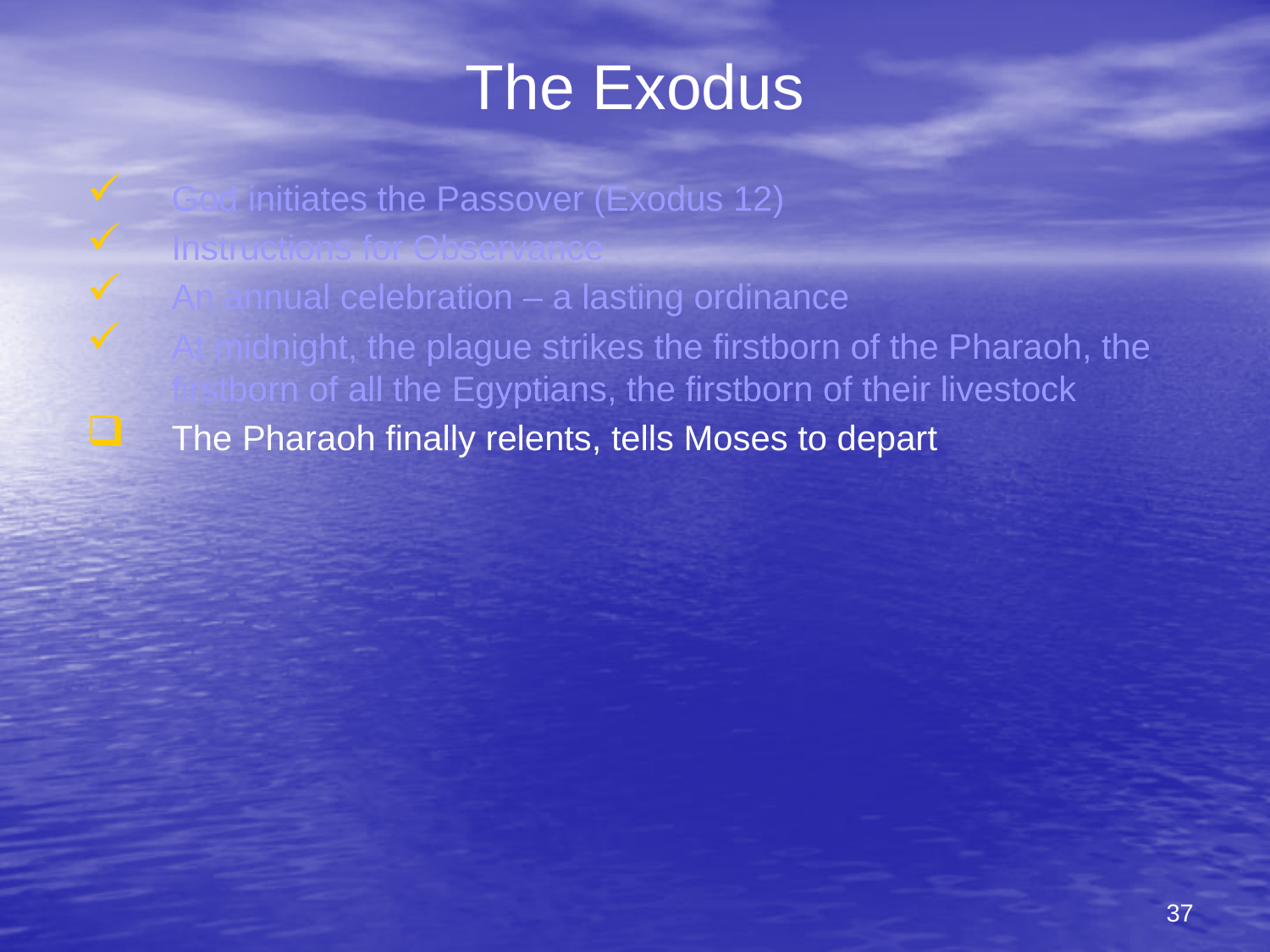

# The Exodus
God initiates the Passover (Exodus 12)
Instructions for Observance
An annual celebration – a lasting ordinance
At midnight, the plague strikes the firstborn of the Pharaoh, the firstborn of all the Egyptians, the firstborn of their livestock
The Pharaoh finally relents, tells Moses to depart
37